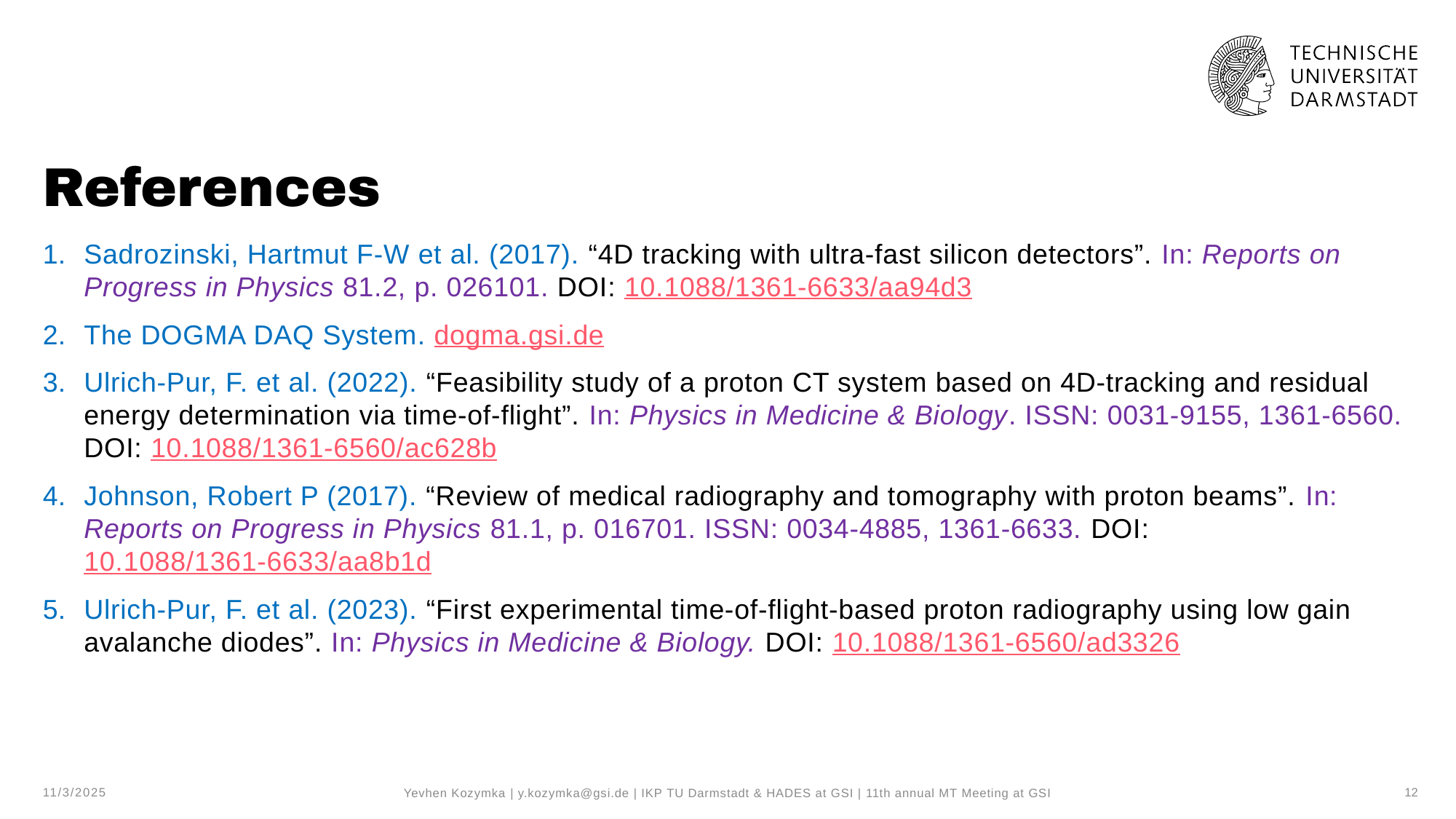

# References
Sadrozinski, Hartmut F-W et al. (2017). “4D tracking with ultra-fast silicon detectors”. In: Reports on Progress in Physics 81.2, p. 026101. DOI: 10.1088/1361-6633/aa94d3
The DOGMA DAQ System. dogma.gsi.de
Ulrich-Pur, F. et al. (2022). “Feasibility study of a proton CT system based on 4D-tracking and residual energy determination via time-of-flight”. In: Physics in Medicine & Biology. ISSN: 0031-9155, 1361-6560. DOI: 10.1088/1361-6560/ac628b
Johnson, Robert P (2017). “Review of medical radiography and tomography with proton beams”. In: Reports on Progress in Physics 81.1, p. 016701. ISSN: 0034-4885, 1361-6633. DOI: 10.1088/1361-6633/aa8b1d
Ulrich-Pur, F. et al. (2023). “First experimental time-of-flight-based proton radiography using low gain avalanche diodes”. In: Physics in Medicine & Biology. DOI: 10.1088/1361-6560/ad3326
11/3/2025
12